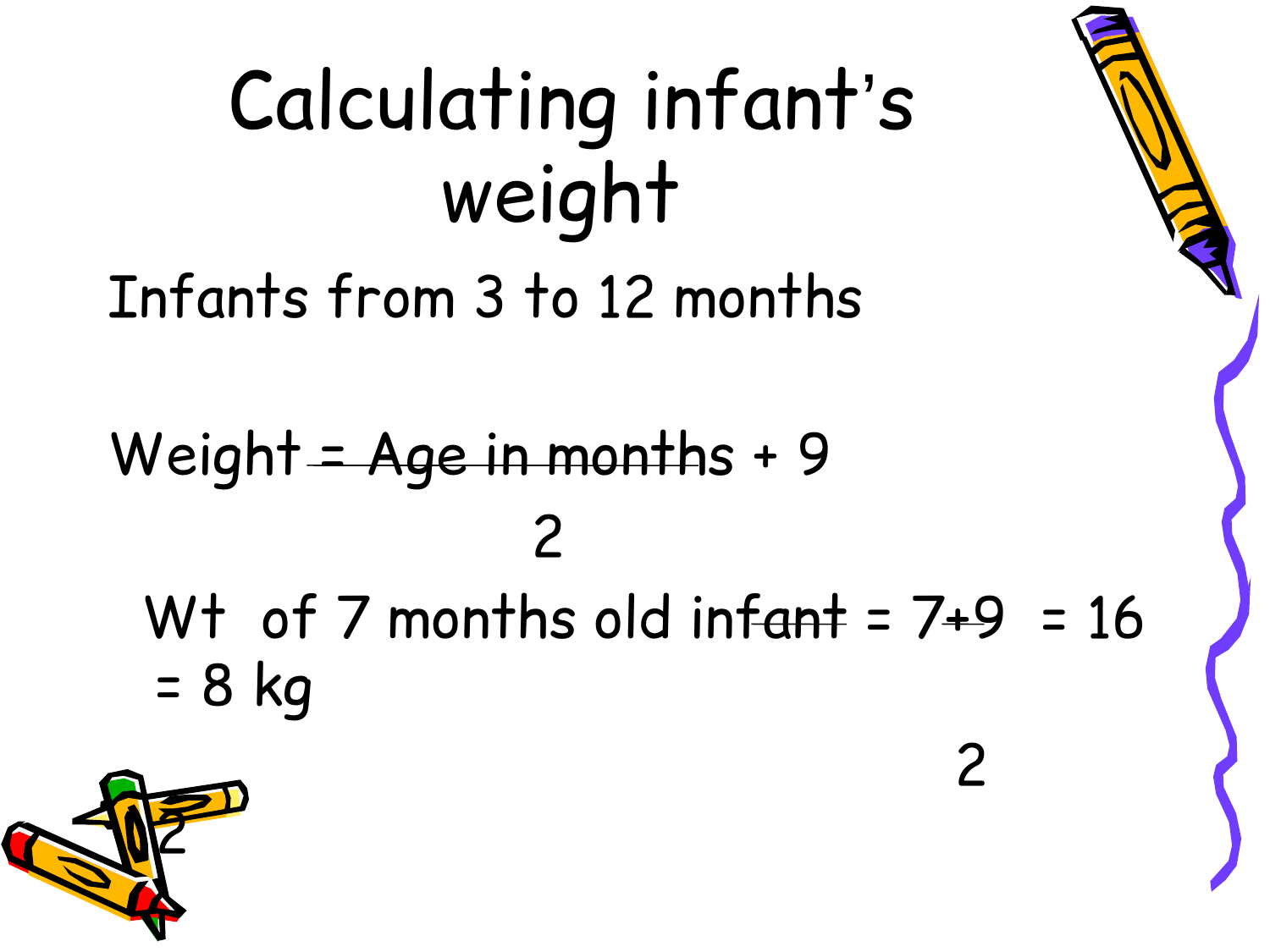

# Calculating infant’s weight
Infants from 3 to 12 months

Weight = Age in months + 9
                         2
  Wt  of 7 months old infant = 7+9  = 16 = 8 kg
                                                  2          2